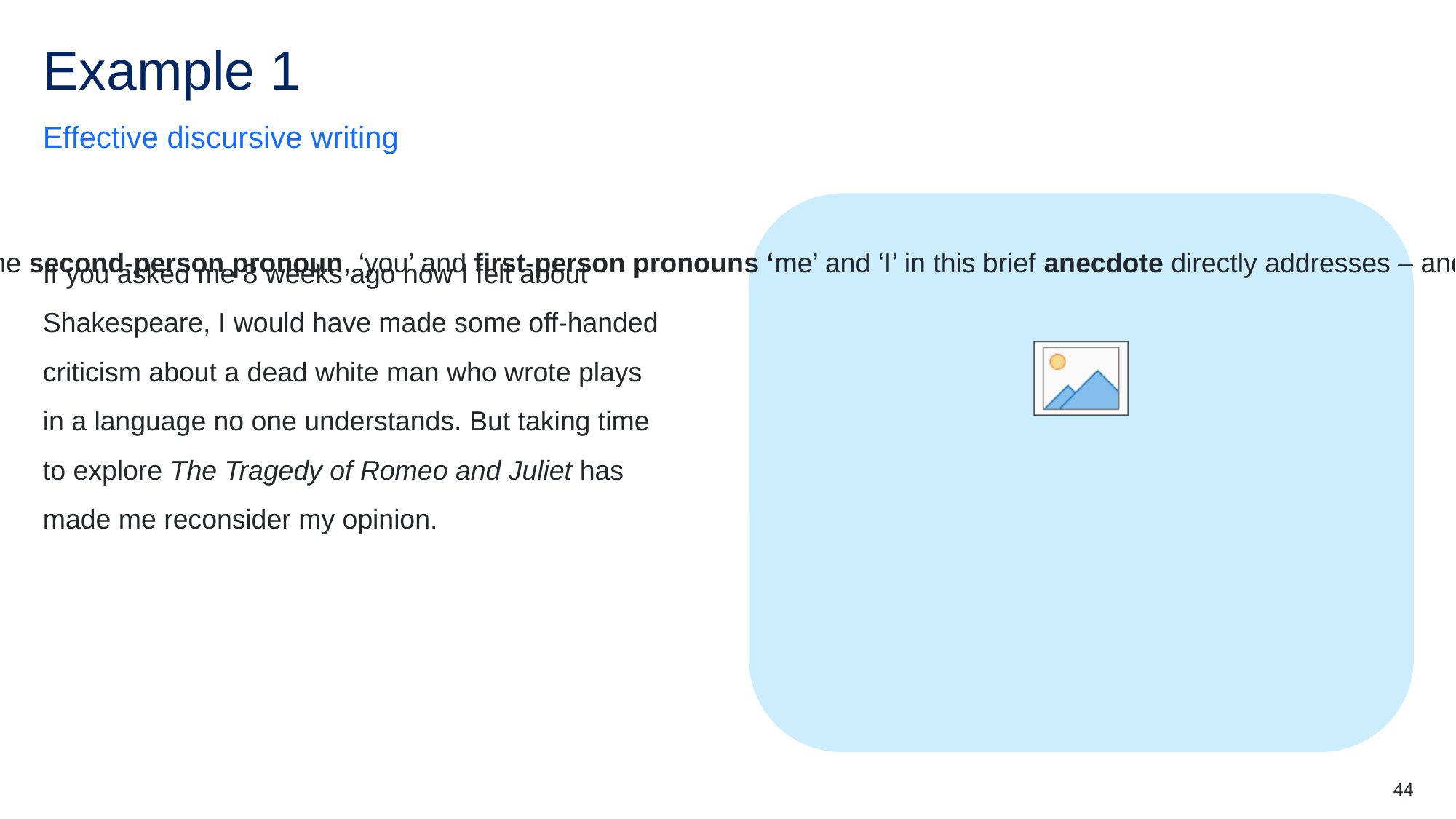

# Example 1
Effective discursive writing

If you asked me 8 weeks ago how I felt about Shakespeare, I would have made some off-handed criticism about a dead white man who wrote plays in a language no one understands. But taking time to explore The Tragedy of Romeo and Juliet has made me reconsider my opinion.
The use of the second-person pronoun, ‘you’ and first-person pronouns ‘me’ and ‘I’ in this brief anecdote directly addresses – and includes – the audience, establishing a friendly, conversational tone.

44